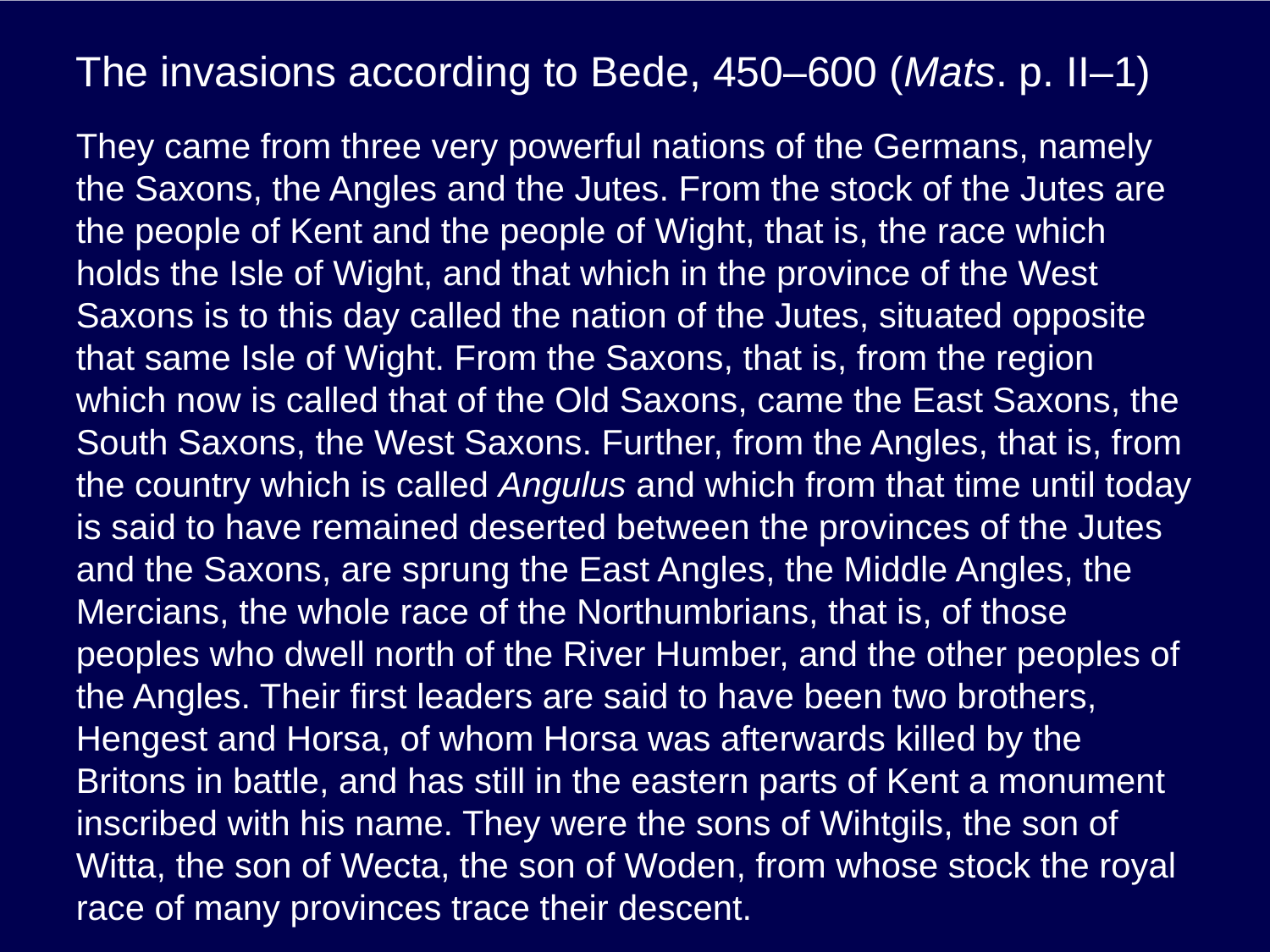

# The invasions according to Bede, 450–600 (Mats. p. II–1)
They came from three very powerful nations of the Germans, namely the Saxons, the Angles and the Jutes. From the stock of the Jutes are the people of Kent and the people of Wight, that is, the race which holds the Isle of Wight, and that which in the province of the West Saxons is to this day called the nation of the Jutes, situated opposite that same Isle of Wight. From the Saxons, that is, from the region which now is called that of the Old Saxons, came the East Saxons, the South Saxons, the West Saxons. Further, from the Angles, that is, from the country which is called Angulus and which from that time until today is said to have remained deserted between the provinces of the Jutes and the Saxons, are sprung the East Angles, the Middle Angles, the Mercians, the whole race of the Northumbrians, that is, of those peoples who dwell north of the River Humber, and the other peoples of the Angles. Their first leaders are said to have been two brothers, Hengest and Horsa, of whom Horsa was afterwards killed by the Britons in battle, and has still in the eastern parts of Kent a monument inscribed with his name. They were the sons of Wihtgils, the son of Witta, the son of Wecta, the son of Woden, from whose stock the royal race of many provinces trace their descent.